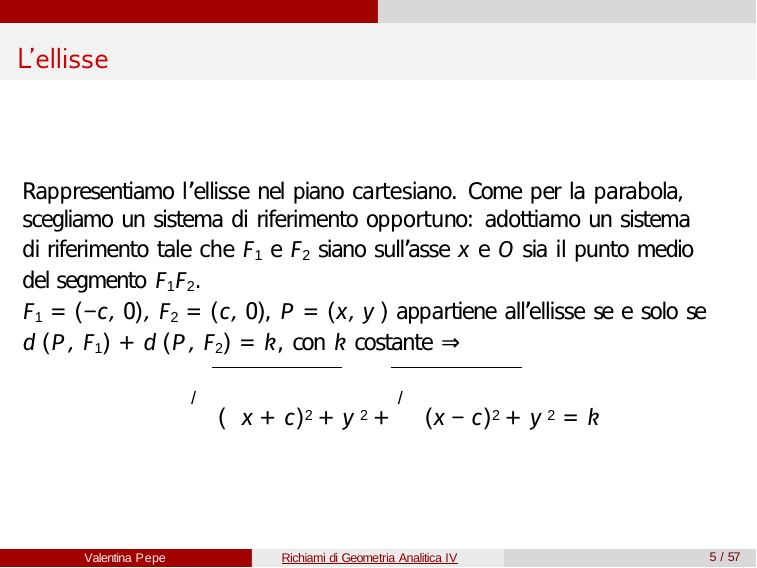

# L’ellisse
Rappresentiamo l’ellisse nel piano cartesiano. Come per la parabola, scegliamo un sistema di riferimento opportuno: adottiamo un sistema di riferimento tale che F1  e F2  siano sull’asse x e O sia il punto medio del segmento F1F2.
F1 = (−c, 0), F2 = (c, 0), P = (x, y ) appartiene all’ellisse se e solo se
d (P, F1) + d (P, F2) = k, con k costante ⇒

/(x + c)2 + y 2 + /(x − c)2 + y 2 = k

Valentina Pepe
Richiami di Geometria Analitica IV
5 / 57